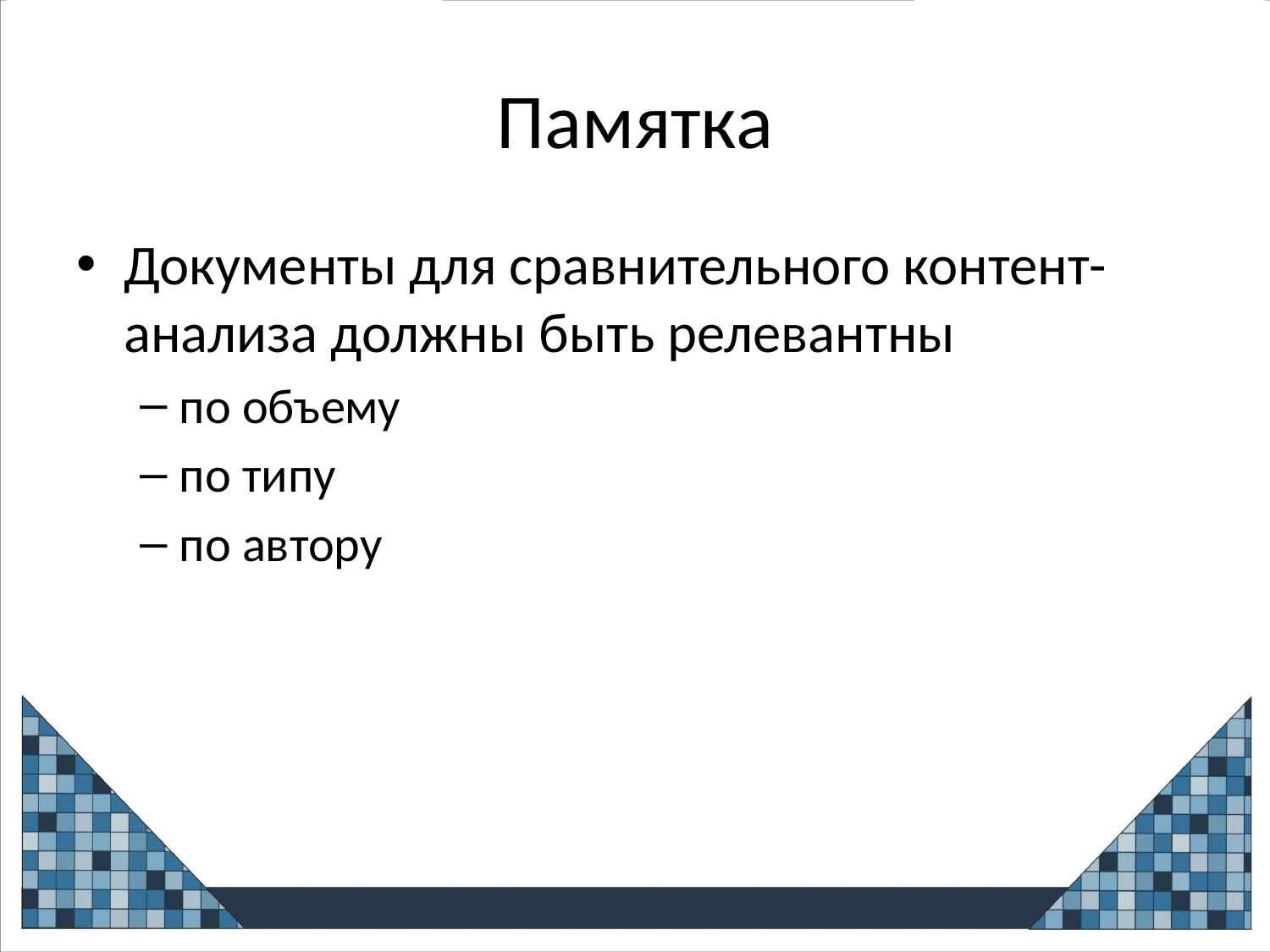

# Памятка
Документы для сравнительного контент-анализа должны быть релевантны
по объему
по типу
по автору